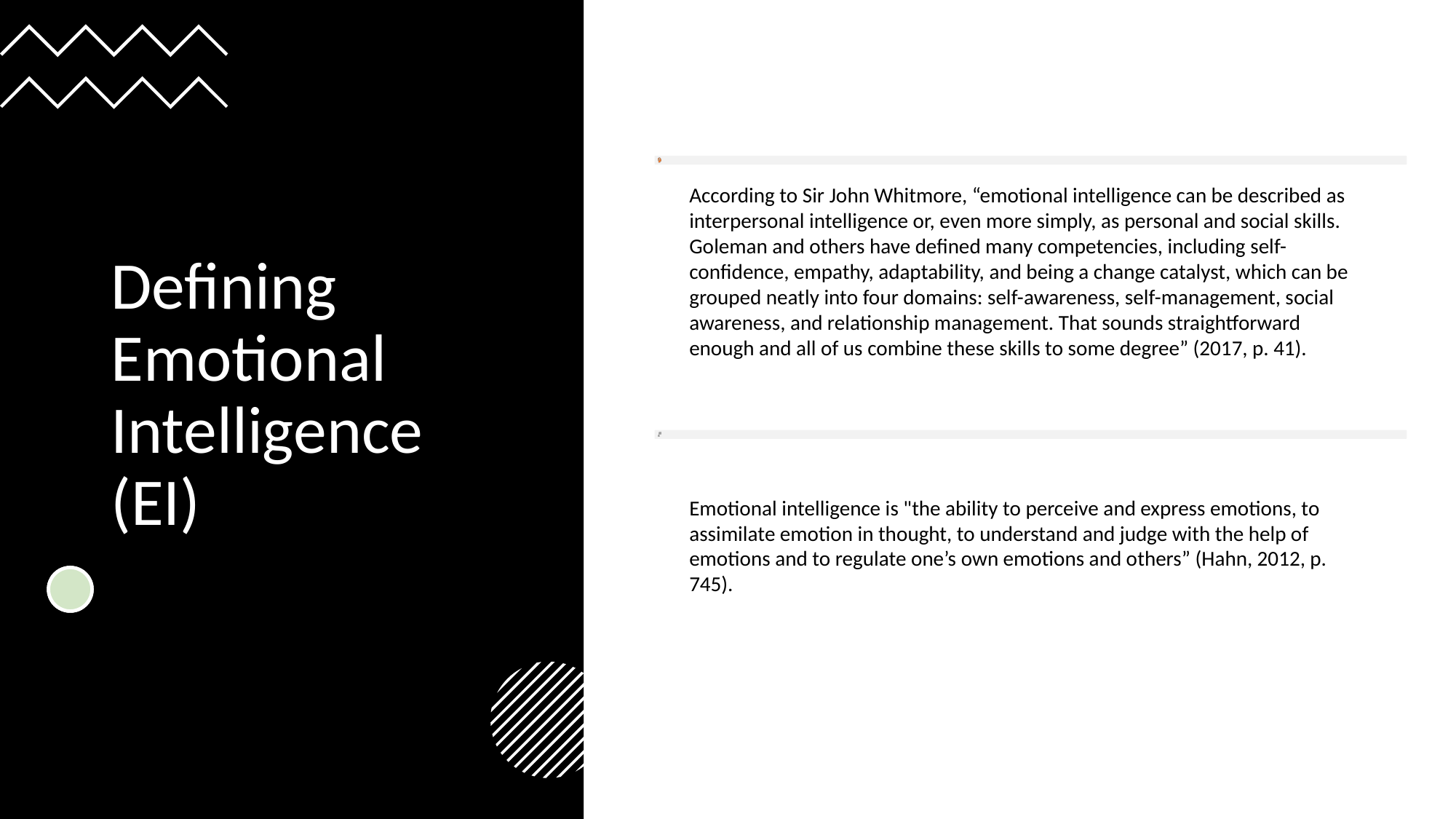

According to Sir John Whitmore, “emotional intelligence can be described as interpersonal intelligence or, even more simply, as personal and social skills. Goleman and others have defined many competencies, including self-confidence, empathy, adaptability, and being a change catalyst, which can be grouped neatly into four domains: self-awareness, self-management, social awareness, and relationship management. That sounds straightforward enough and all of us combine these skills to some degree” (2017, p. 41).
Emotional intelligence is "the ability to perceive and express emotions, to assimilate emotion in thought, to understand and judge with the help of emotions and to regulate one’s own emotions and others” (Hahn, 2012, p. 745).
# Defining Emotional Intelligence (EI)